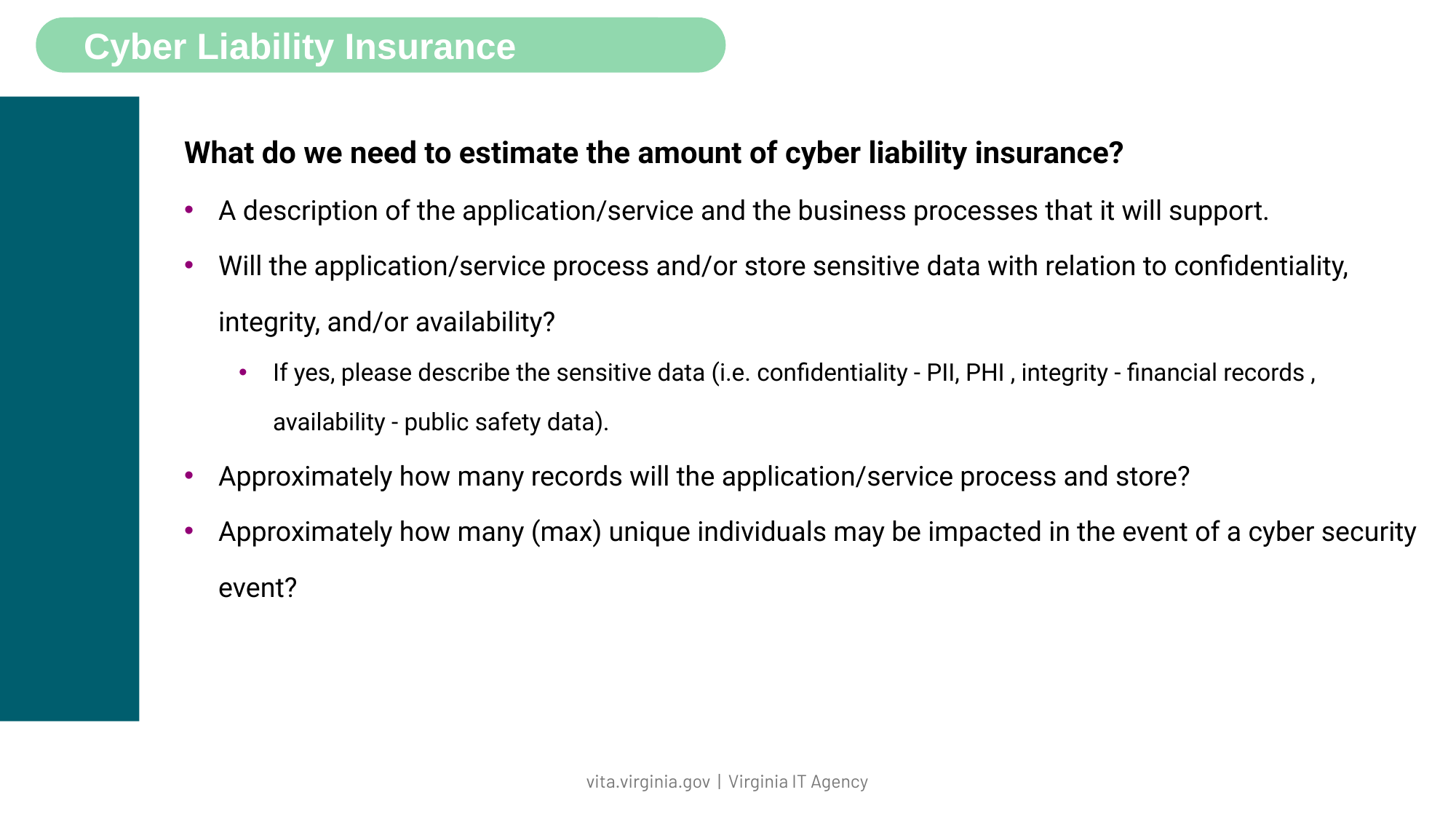

# How to estimate the amount of Cyber Liability insurance is needed
Cyber Liability Insurance

What do we need to estimate the amount of cyber liability insurance?
A description of the application/service and the business processes that it will support.
Will the application/service process and/or store sensitive data with relation to confidentiality, integrity, and/or availability?
If yes, please describe the sensitive data (i.e. confidentiality - PII, PHI , integrity - financial records , availability - public safety data).
Approximately how many records will the application/service process and store?
Approximately how many (max) unique individuals may be impacted in the event of a cyber security event?

vita.virginia.gov  |  Virginia IT Agency